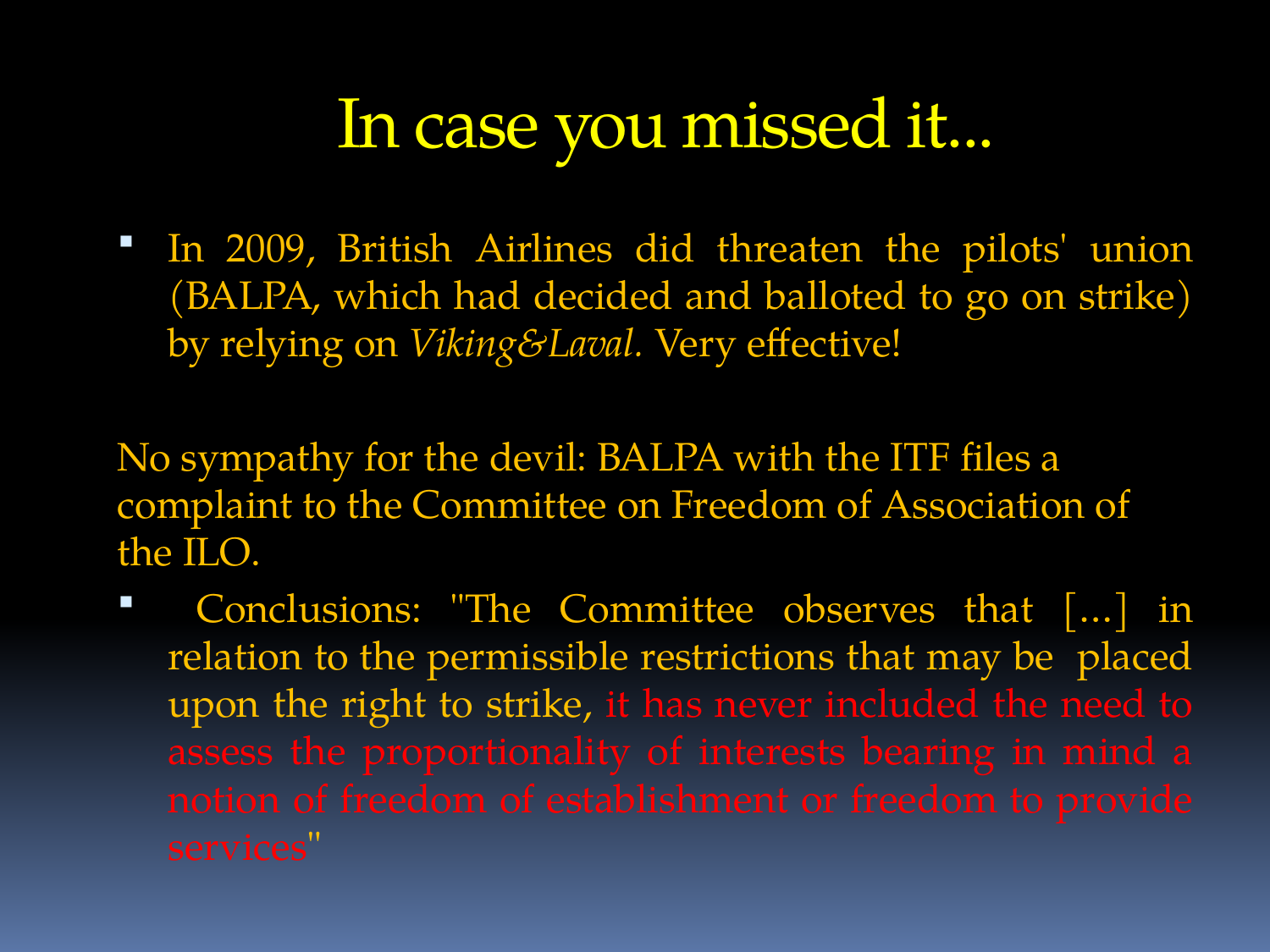

# In case you missed it...
In 2009, British Airlines did threaten the pilots' union (BALPA, which had decided and balloted to go on strike) by relying on Viking&Laval. Very effective!

No sympathy for the devil: BALPA with the ITF files a complaint to the Committee on Freedom of Association of the ILO.
 Conclusions: "The Committee observes that […] in relation to the permissible restrictions that may be  placed upon the right to strike, it has never included the need to assess the proportionality of interests bearing in mind a notion of freedom of establishment or freedom to provide services"